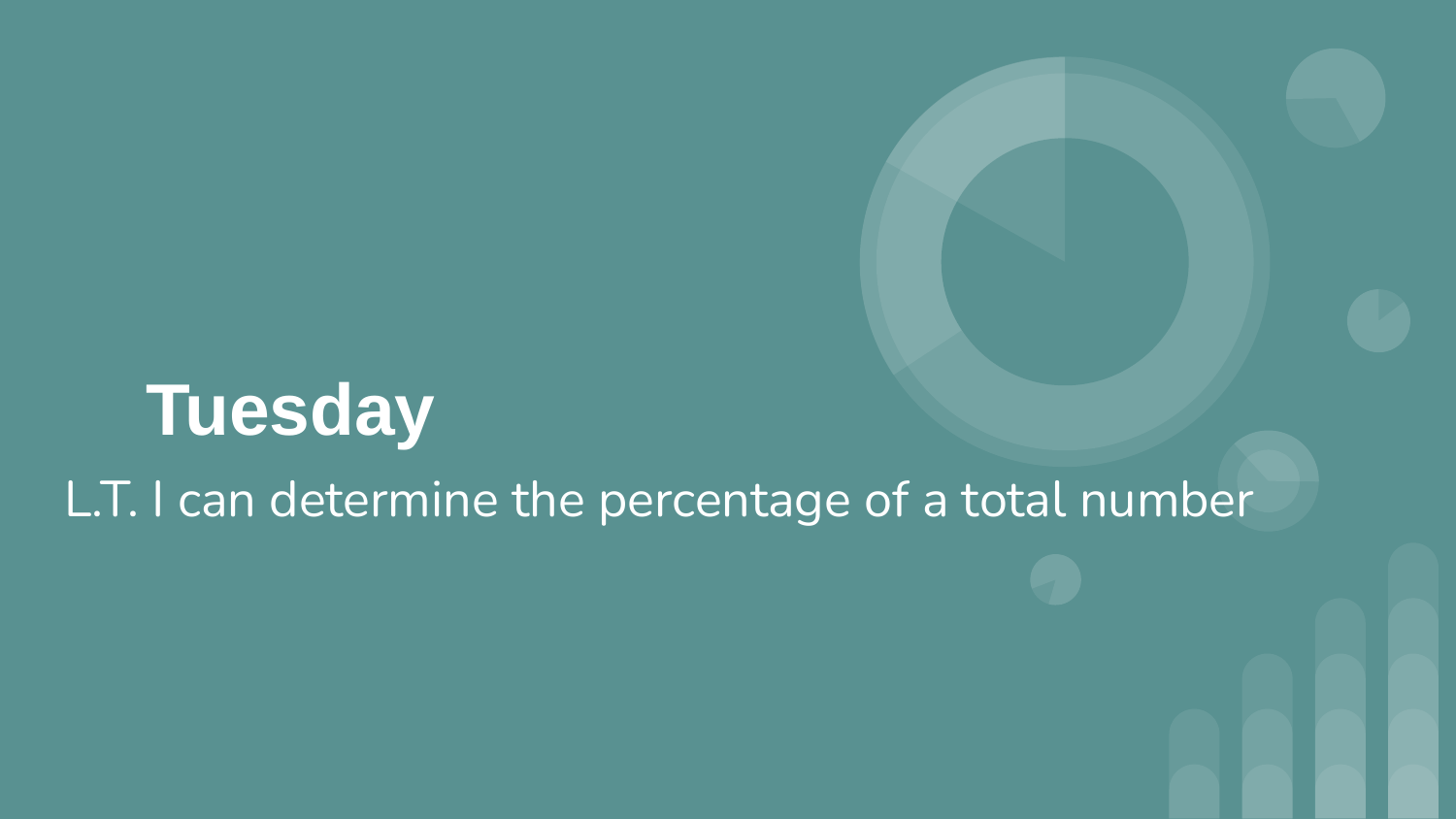

# Tuesday
L.T. I can determine the percentage of a total number